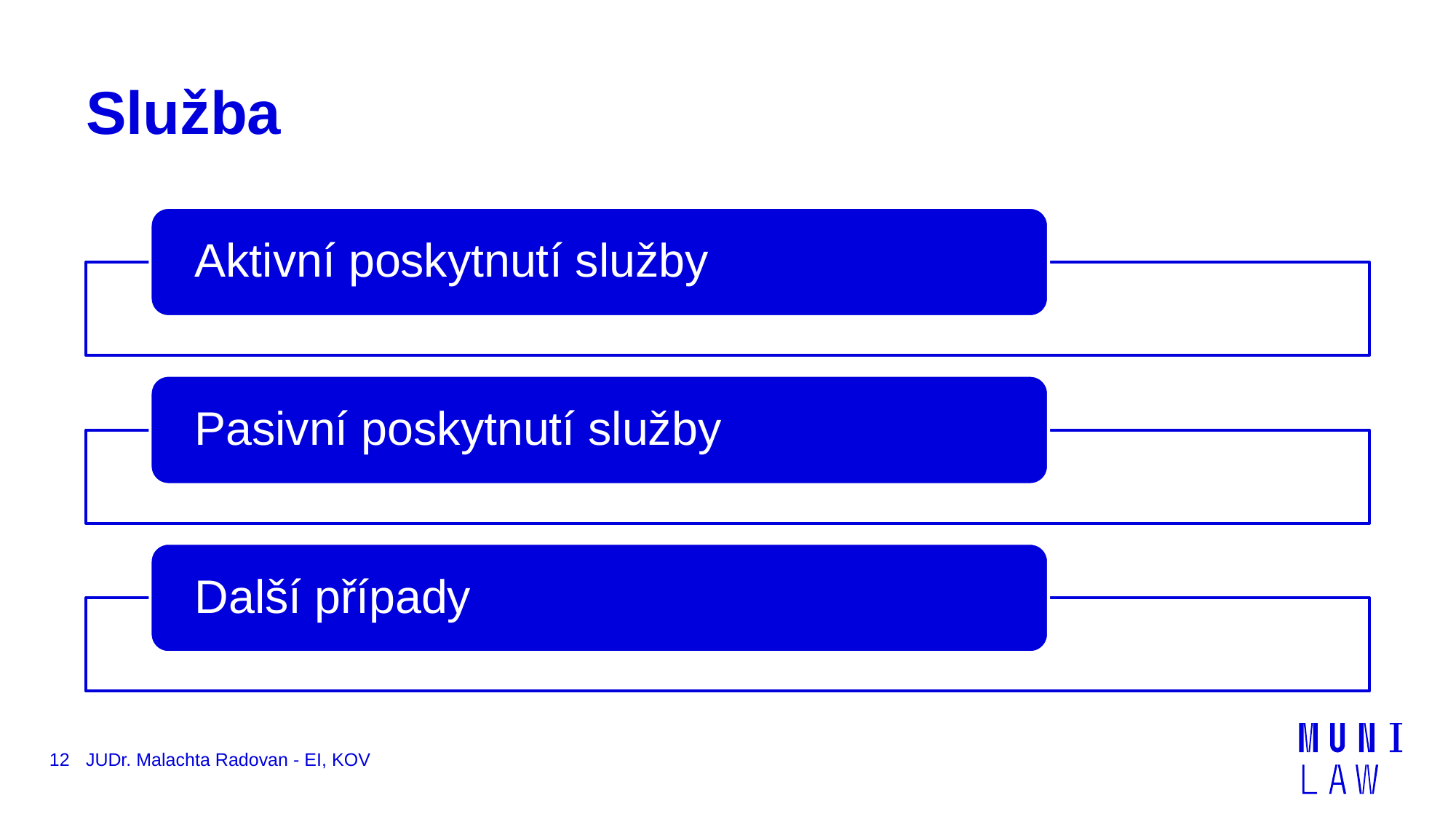

# Služba
Aktivní poskytnutí služby
Pasivní poskytnutí služby
Další případy
12
JUDr. Malachta Radovan - EI, KOV